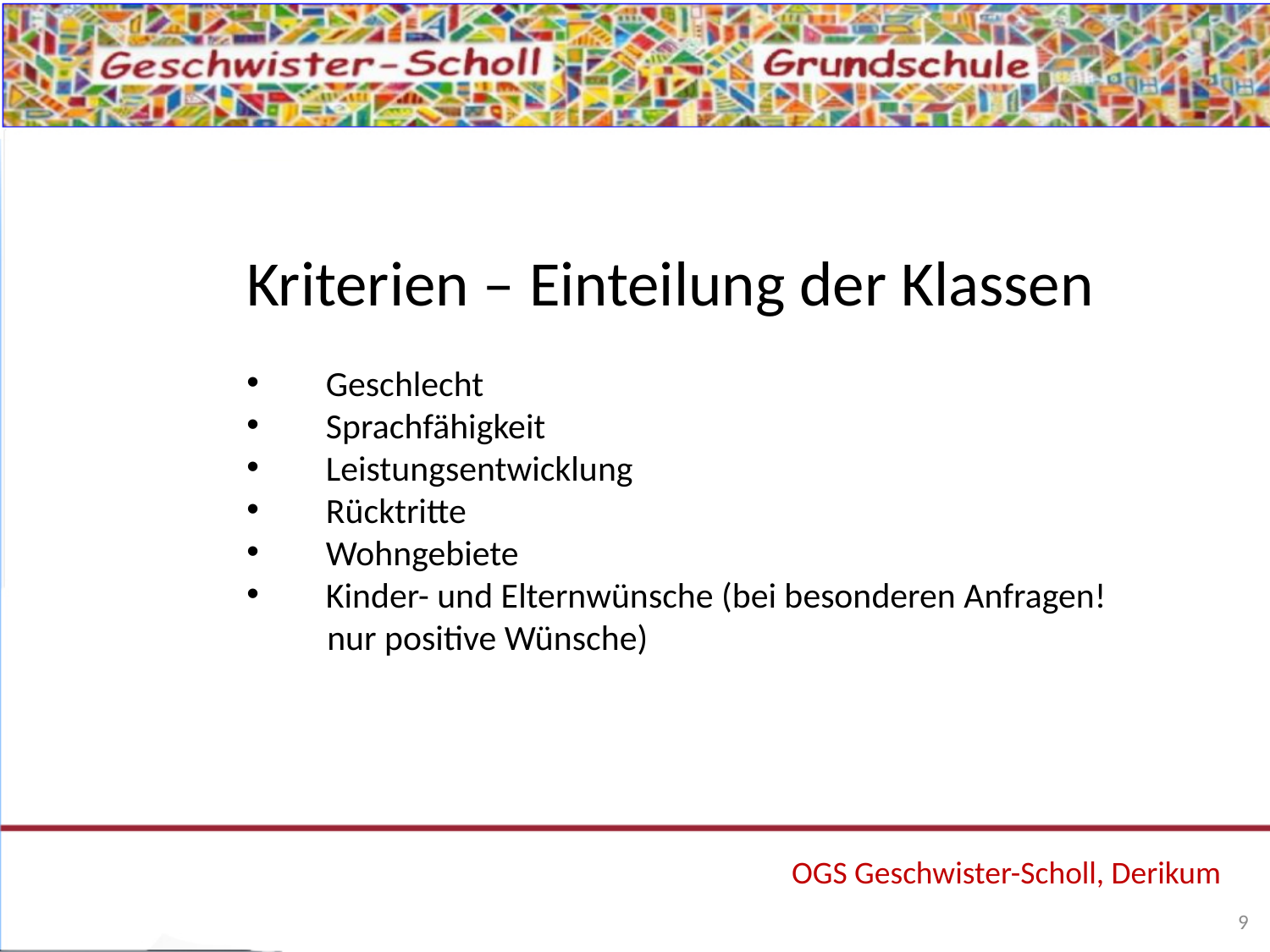

Kriterien – Einteilung der Klassen

Geschlecht
Sprachfähigkeit
Leistungsentwicklung
Rücktritte
Wohngebiete
Kinder- und Elternwünsche (bei besonderen Anfragen!
          nur positive Wünsche)

OGS Geschwister-Scholl, Derikum

9